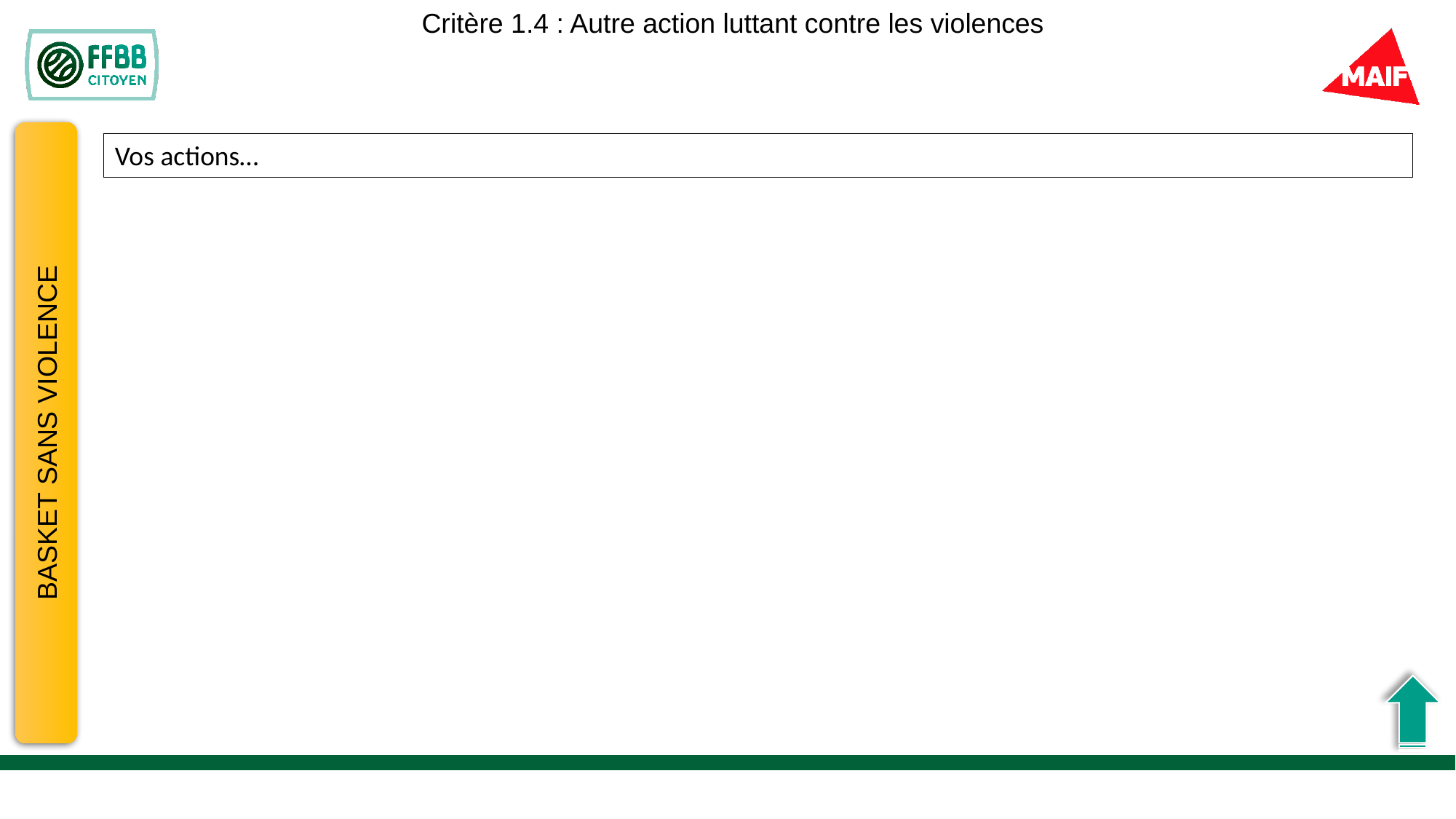

Critère 1.4 : Autre action luttant contre les violences
Vos actions…
BASKET SANS VIOLENCE